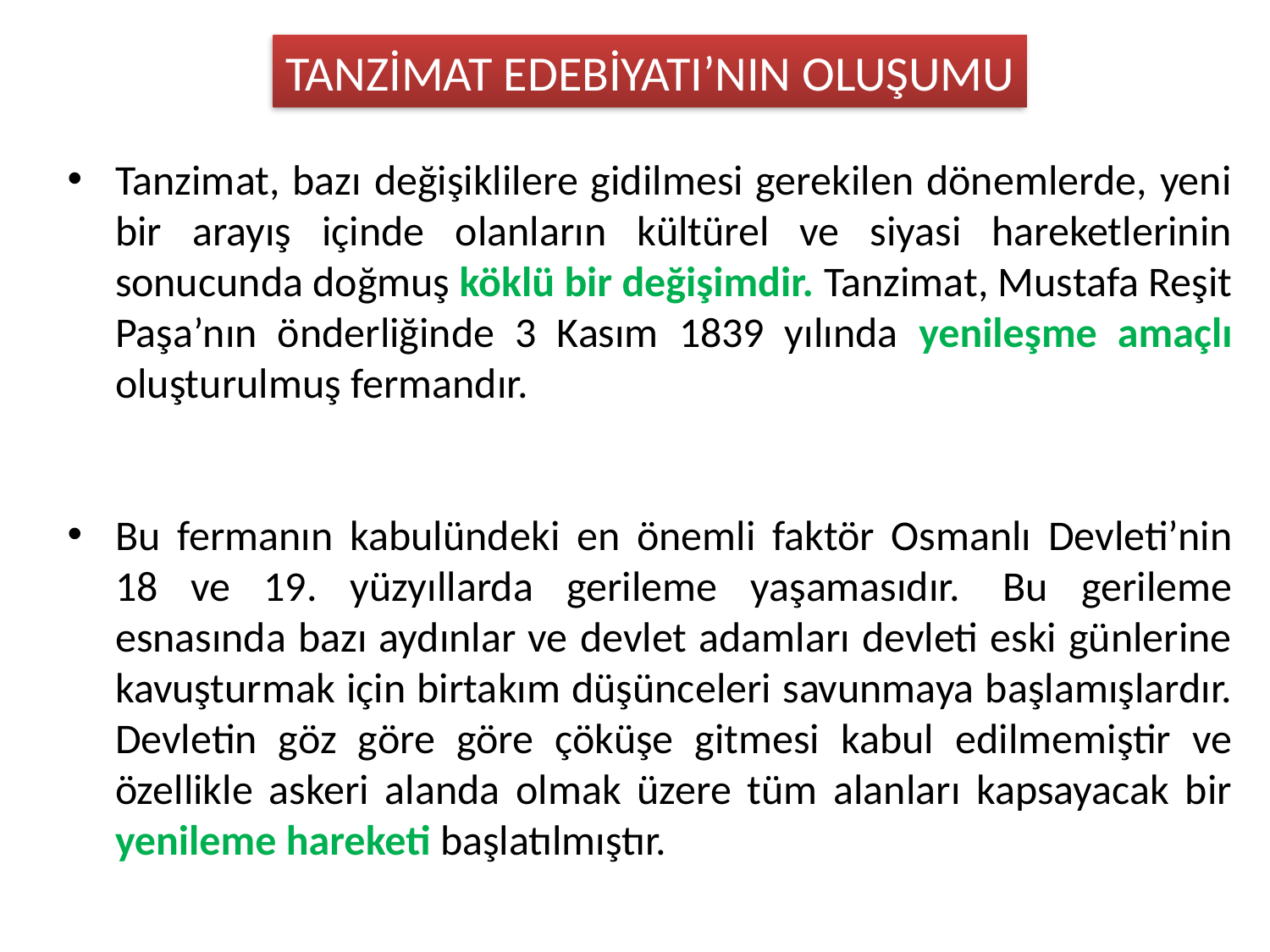

TANZİMAT EDEBİYATI’NIN OLUŞUMU
Tanzimat, bazı değişiklilere gidilmesi gerekilen dönemlerde, yeni bir arayış içinde olanların kültürel ve siyasi hareketlerinin sonucunda doğmuş köklü bir değişimdir. Tanzimat, Mustafa Reşit Paşa’nın önderliğinde 3 Kasım 1839 yılında yenileşme amaçlı oluşturulmuş fermandır.

Bu fermanın kabulündeki en önemli faktör Osmanlı Devleti’nin 18 ve 19. yüzyıllarda gerileme yaşamasıdır.  Bu gerileme esnasında bazı aydınlar ve devlet adamları devleti eski günlerine kavuşturmak için birtakım düşünceleri savunmaya başlamışlardır. Devletin göz göre göre çöküşe gitmesi kabul edilmemiştir ve özellikle askeri alanda olmak üzere tüm alanları kapsayacak bir yenileme hareketi başlatılmıştır.